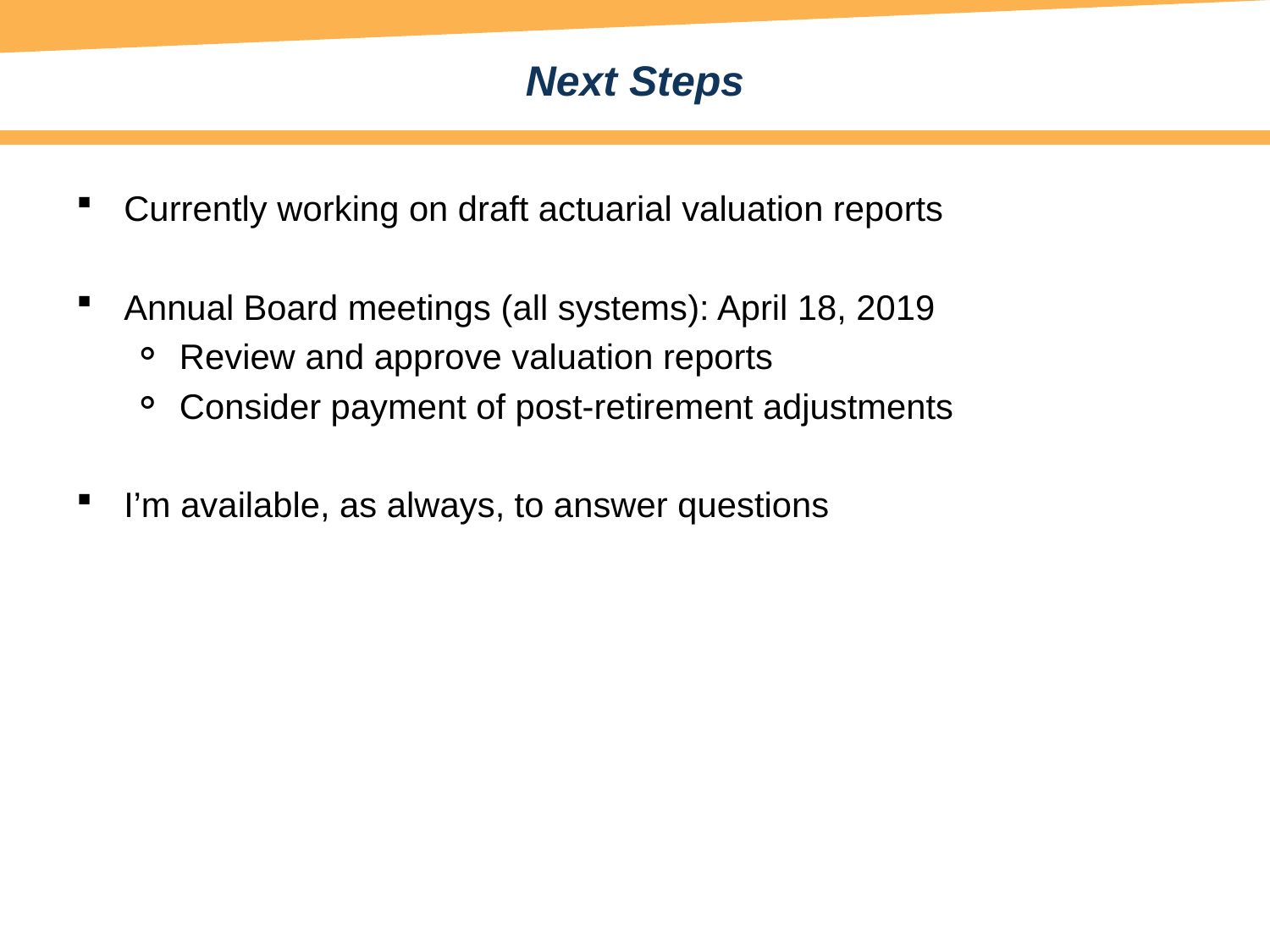

Next Steps
Currently working on draft actuarial valuation reports

Annual Board meetings (all systems): April 18, 2019
Review and approve valuation reports
Consider payment of post-retirement adjustments

I’m available, as always, to answer questions